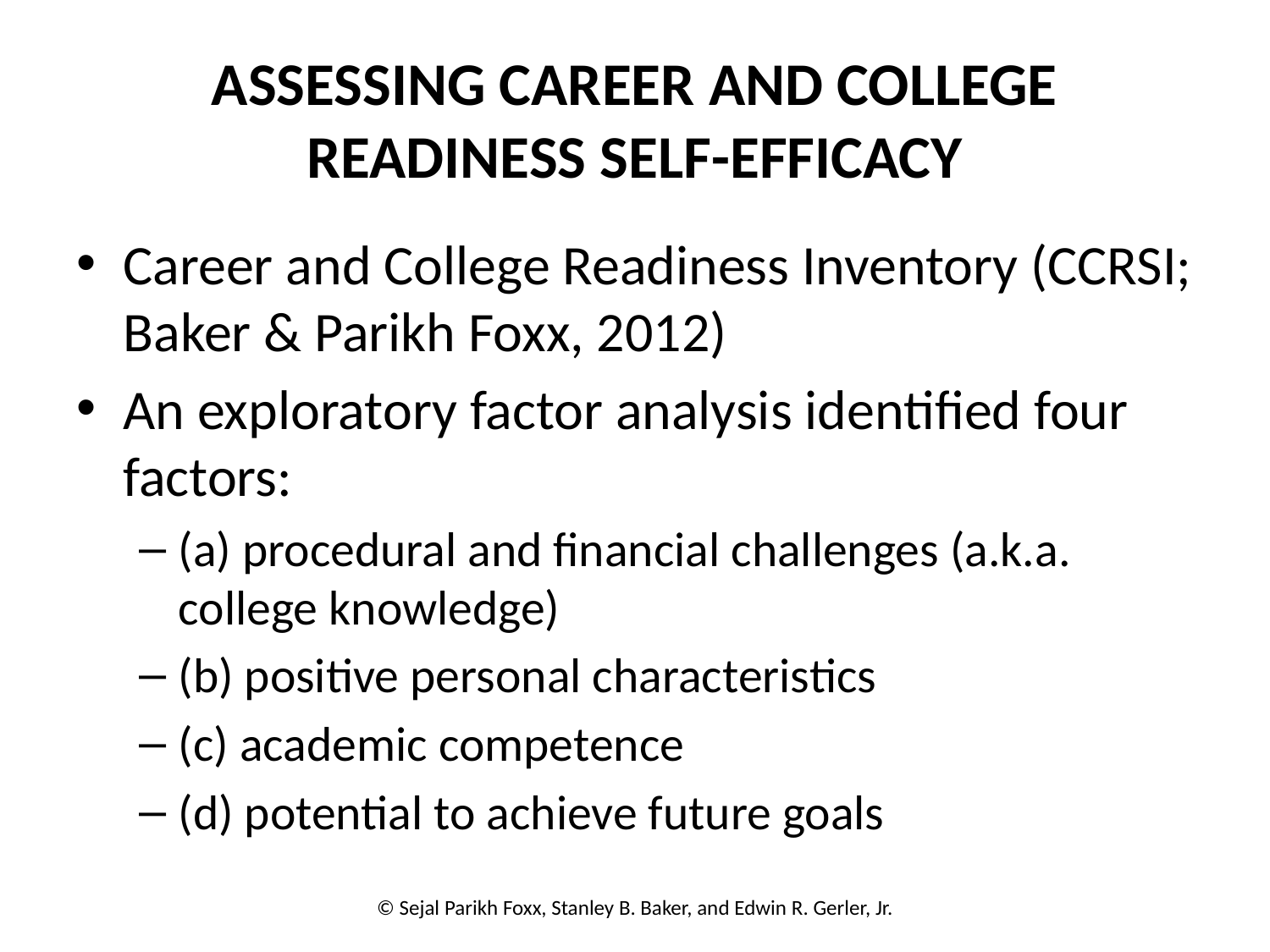

# ASSESSING CAREER AND COLLEGE READINESS SELF-EFFICACY
Career and College Readiness Inventory (CCRSI; Baker & Parikh Foxx, 2012)
An exploratory factor analysis identified four factors:
(a) procedural and financial challenges (a.k.a. college knowledge)
(b) positive personal characteristics
(c) academic competence
(d) potential to achieve future goals